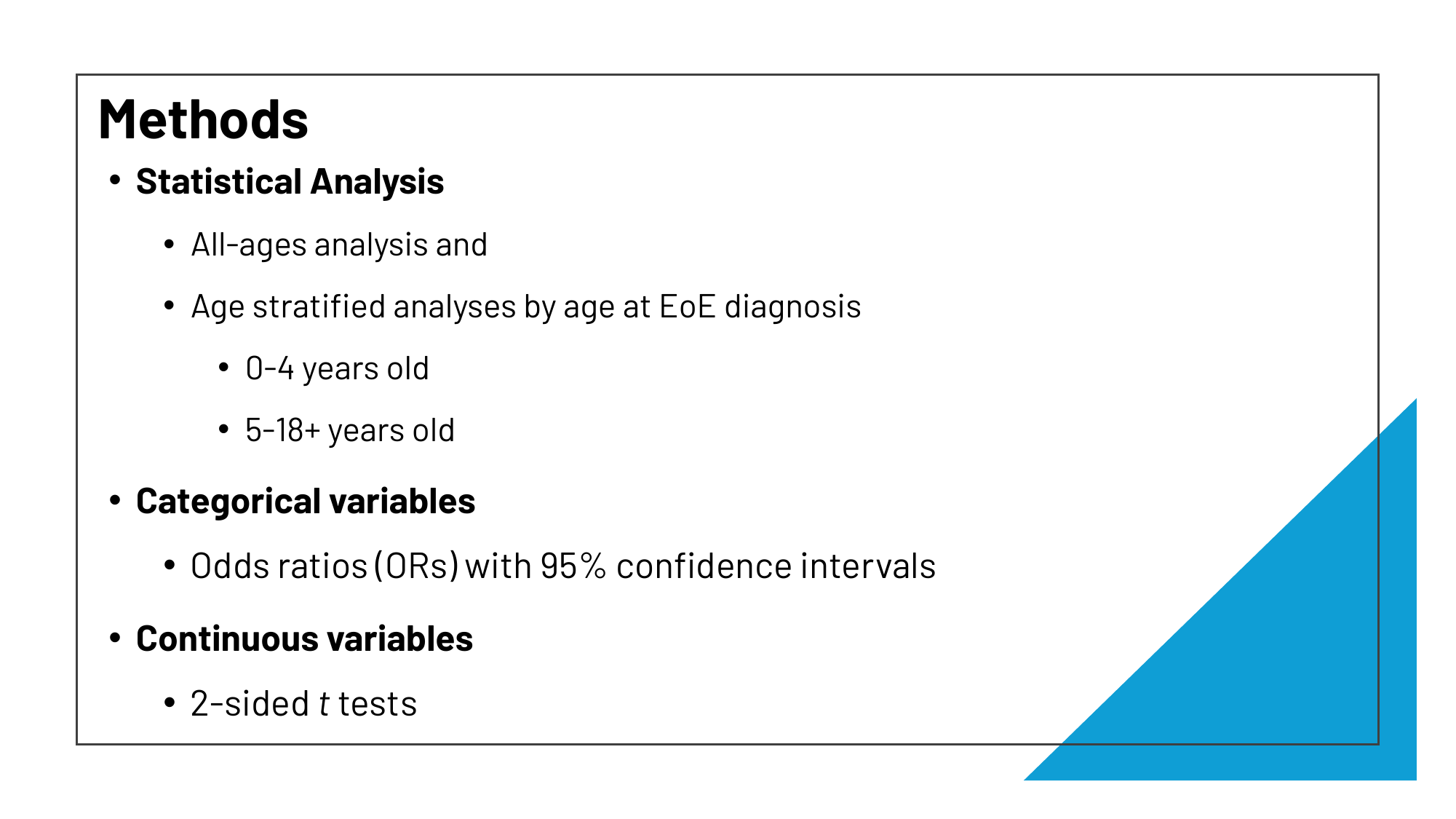

# Methods
Statistical Analysis
All-ages analysis and
Age stratified analyses by age at EoE diagnosis
0-4 years old
5-18+ years old
Categorical variables
Odds ratios (ORs) with 95% confidence intervals
Continuous variables
2-sided t tests